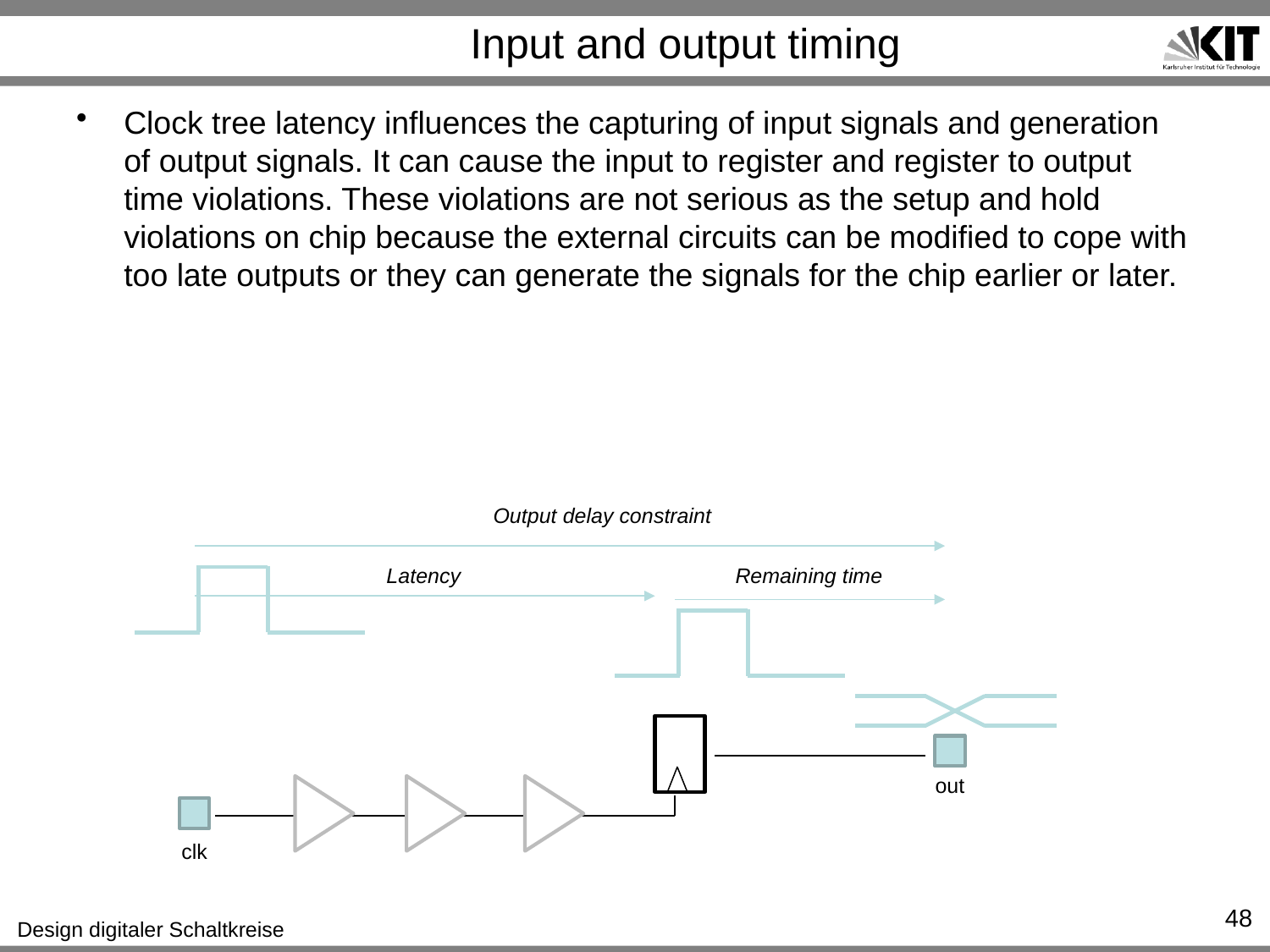

# Input and output timing
Clock tree latency influences the capturing of input signals and generation of output signals. It can cause the input to register and register to output time violations. These violations are not serious as the setup and hold violations on chip because the external circuits can be modified to cope with too late outputs or they can generate the signals for the chip earlier or later.

Output delay constraint
Latency
Remaining time

out

clk
48